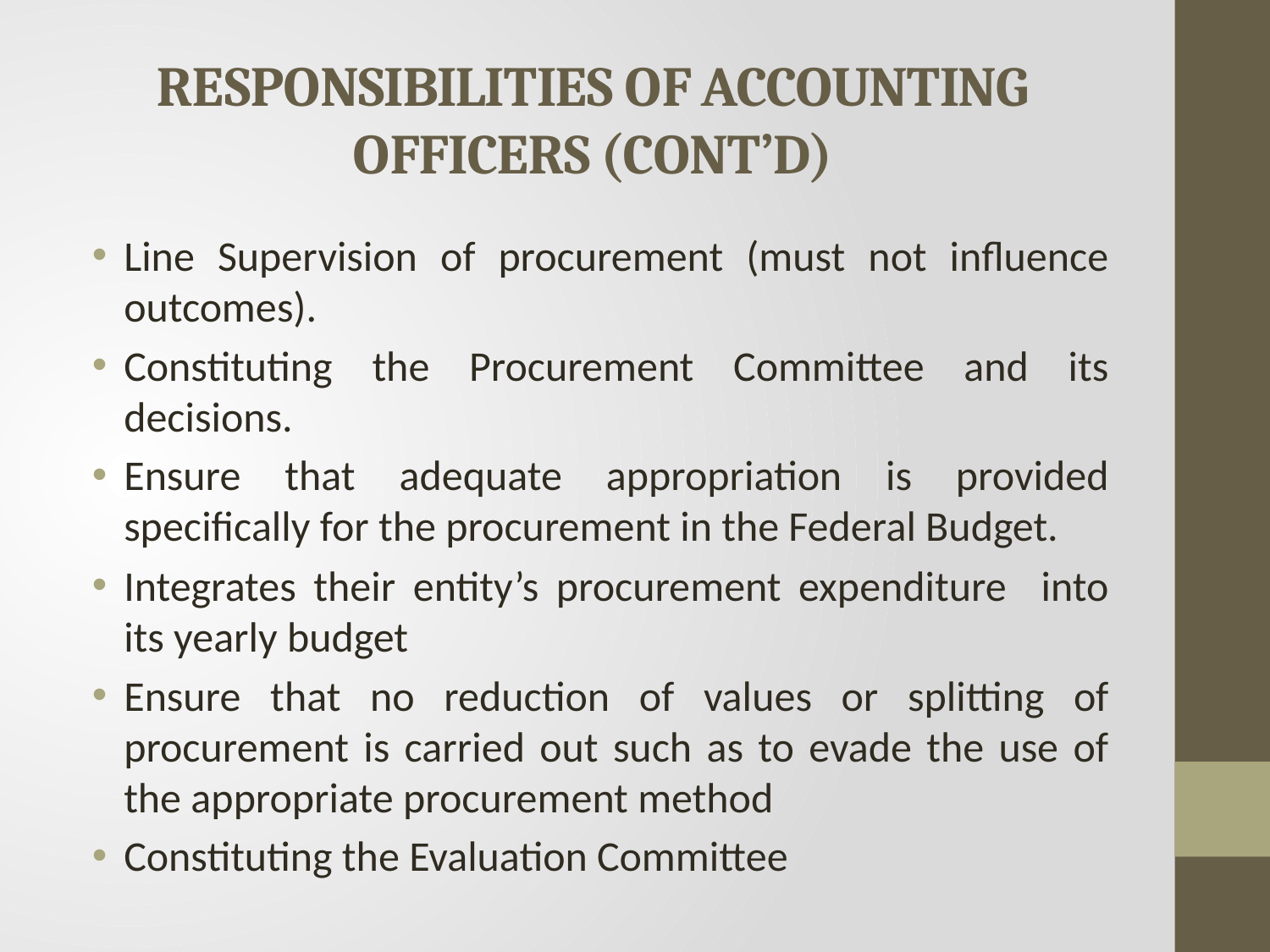

# RESPONSIBILITIES OF ACCOUNTING OFFICERS (CONT’D)
Line Supervision of procurement (must not influence outcomes).
Constituting the Procurement Committee and its decisions.
Ensure that adequate appropriation is provided specifically for the procurement in the Federal Budget.
Integrates their entity’s procurement expenditure  into its yearly budget
Ensure that no reduction of values or splitting of procurement is carried out such as to evade the use of the appropriate procurement method
Constituting the Evaluation Committee